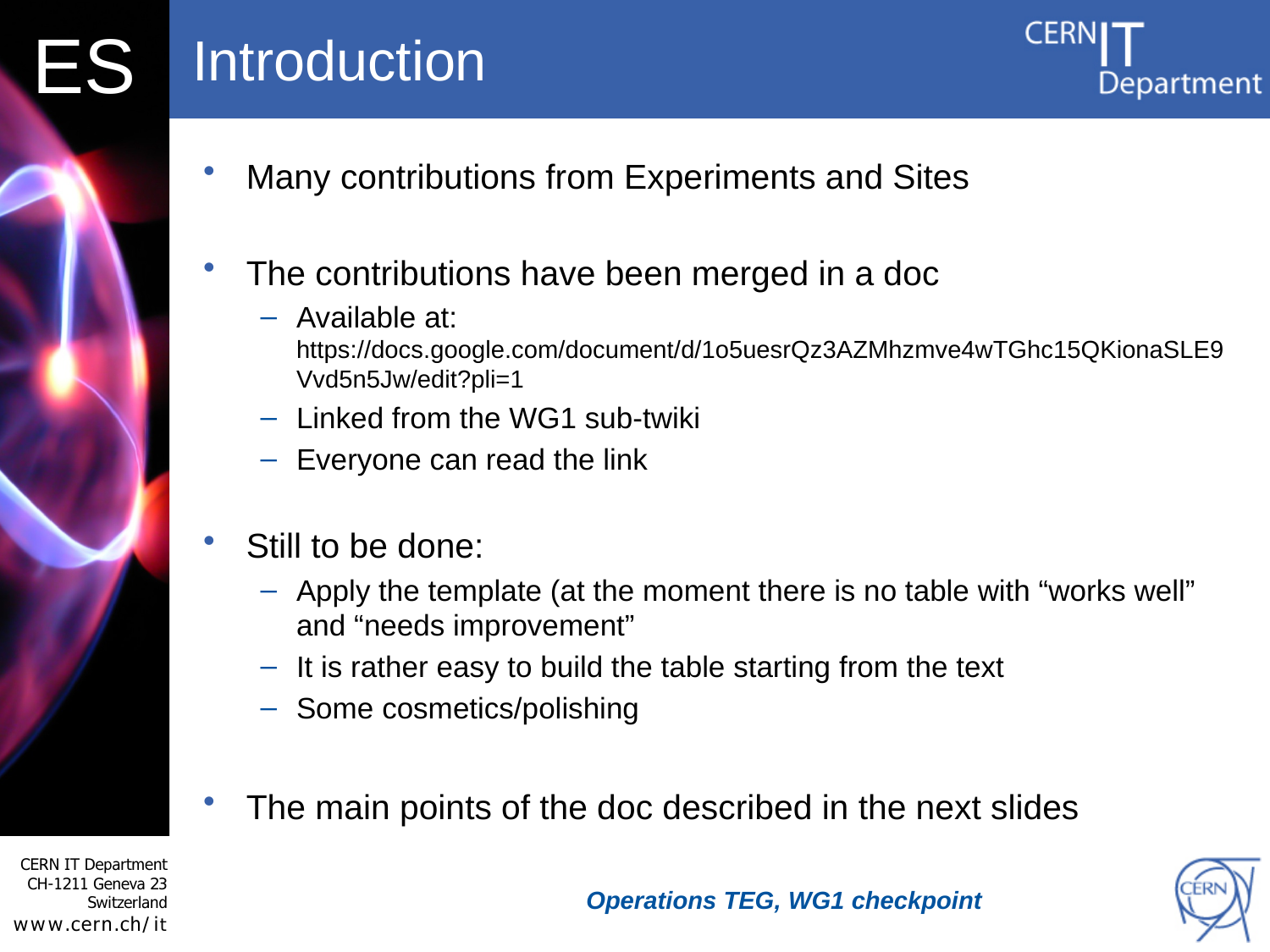

# Introduction
Many contributions from Experiments and Sites

The contributions have been merged in a doc
Available at: https://docs.google.com/document/d/1o5uesrQz3AZMhzmve4wTGhc15QKionaSLE9Vvd5n5Jw/edit?pli=1
Linked from the WG1 sub-twiki
Everyone can read the link

Still to be done:
Apply the template (at the moment there is no table with “works well” and “needs improvement”
It is rather easy to build the table starting from the text
Some cosmetics/polishing

The main points of the doc described in the next slides
Operations TEG, WG1 checkpoint